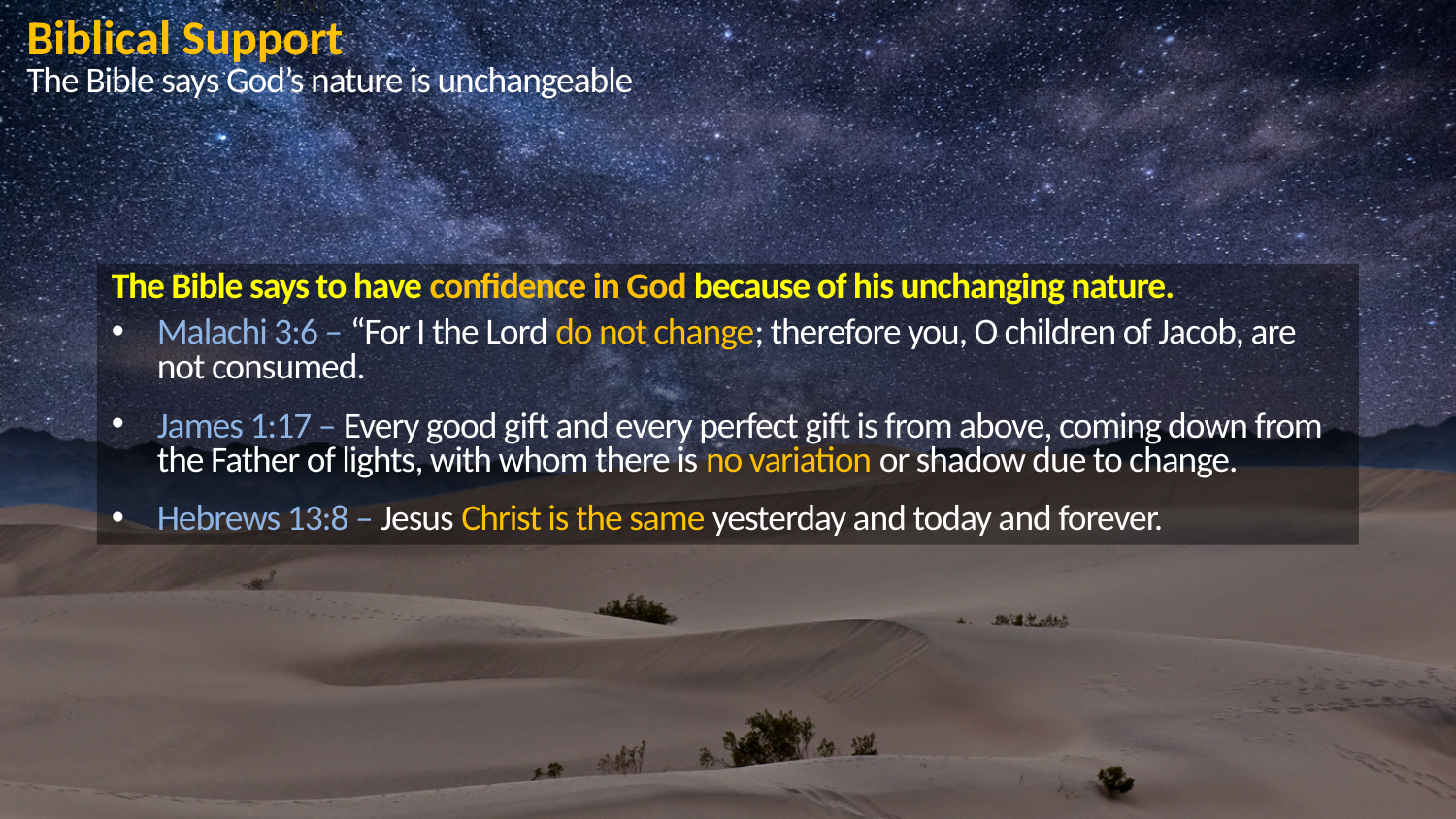

Biblical Support
The Bible says God’s nature is unchangeable

The Bible says to have confidence in God because of his unchanging nature.
Malachi 3:6 – “For I the Lord do not change; therefore you, O children of Jacob, are not consumed.
James 1:17 – Every good gift and every perfect gift is from above, coming down from the Father of lights, with whom there is no variation or shadow due to change.
Hebrews 13:8 – Jesus Christ is the same yesterday and today and forever.